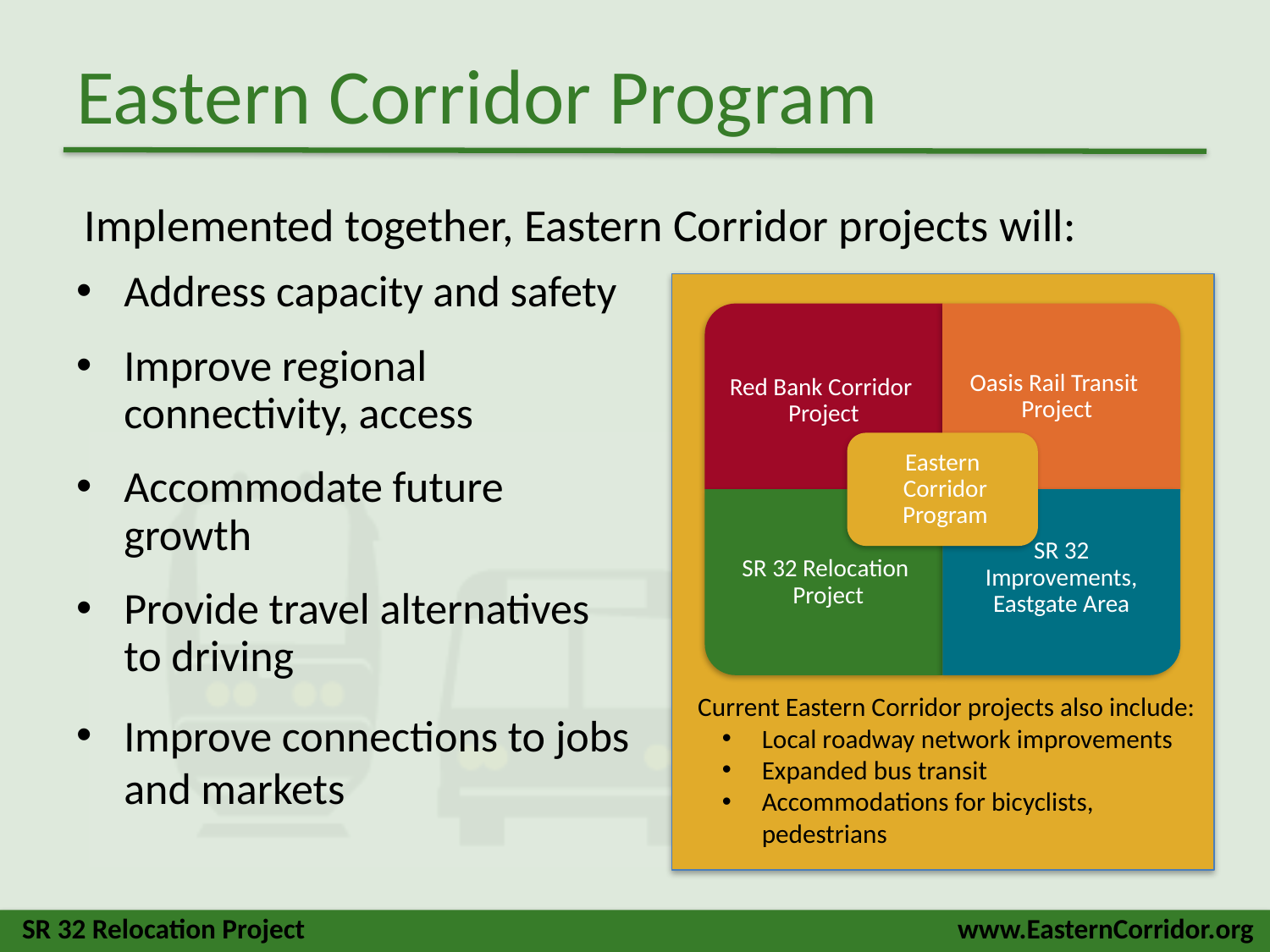

# Eastern Corridor Program

Implemented together, Eastern Corridor projects will:
Address capacity and safety
Improve regional connectivity, access
Accommodate future growth
Provide travel alternatives to driving
Improve connections to jobs and markets

Red Bank Corridor
Project
Oasis Rail Transit
Project
SR 32 Relocation
Project
SR 32 Improvements,
Eastgate Area
Eastern
Corridor Program
Current Eastern Corridor projects also include:
Local roadway network improvements
Expanded bus transit
Accommodations for bicyclists,
pedestrians